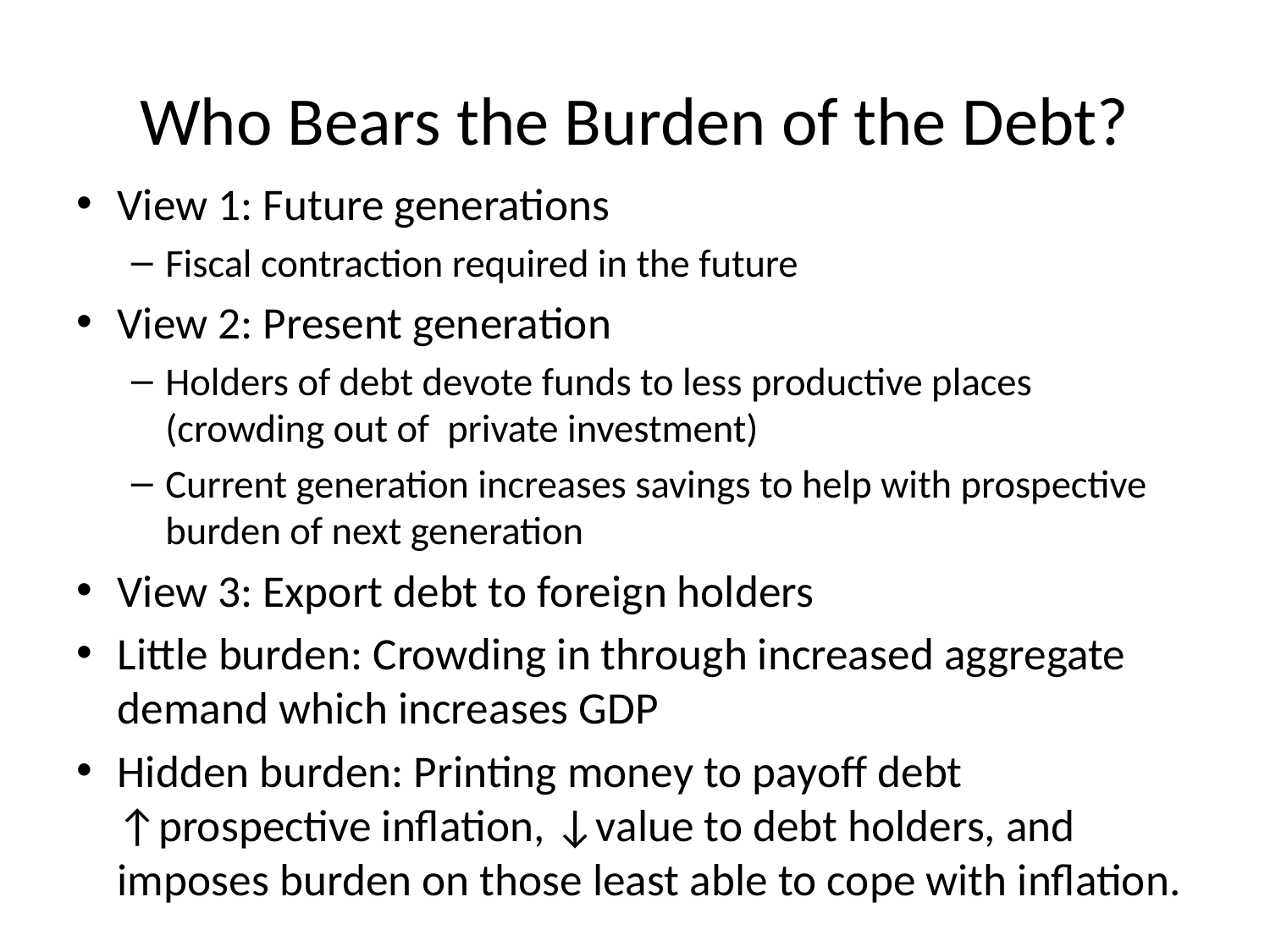

# Who Bears the Burden of the Debt?
View 1: Future generations
Fiscal contraction required in the future
View 2: Present generation
Holders of debt devote funds to less productive places (crowding out of  private investment)
Current generation increases savings to help with prospective burden of next generation
View 3: Export debt to foreign holders
Little burden: Crowding in through increased aggregate demand which increases GDP
Hidden burden: Printing money to payoff debt ↑prospective inflation, ↓value to debt holders, and imposes burden on those least able to cope with inflation.